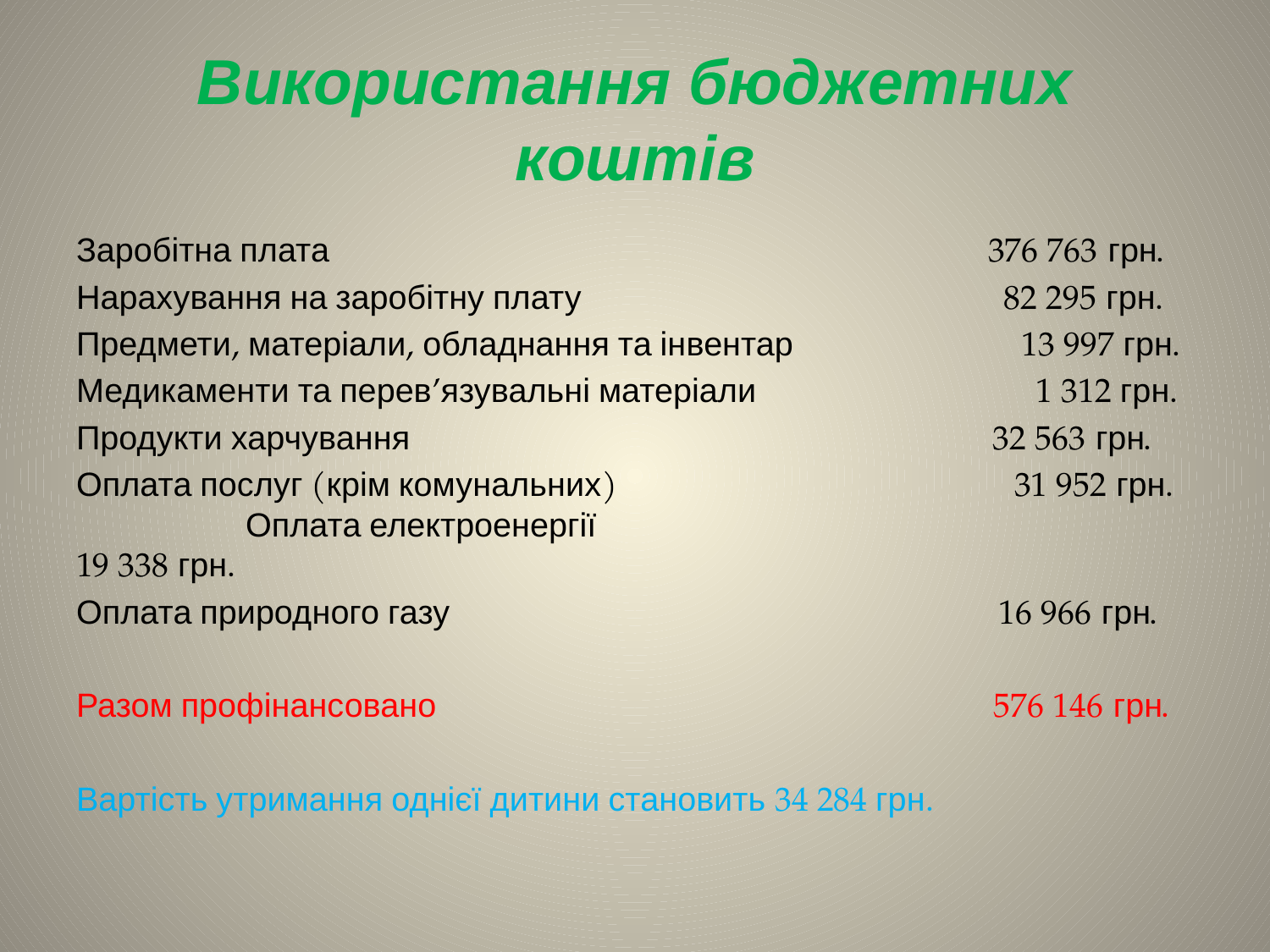

# Використання бюджетних коштів
Заробітна плата                                                                              376 763 грн.
Нарахування на заробітну плату                                                  82 295 грн.
Предмети, матеріали, обладнання та інвентар                           13 997 грн.
Медикаменти та перев’язувальні матеріали                                 1 312 грн.
Продукти харчування                                                                     32 563 грн.
Оплата послуг (крім комунальних)                                               31 952 грн.                       Оплата електроенергії                                                                    19 338 грн.
Оплата природного газу                                                                 16 966 грн.

Разом профінансовано                                                                  576 146 грн.

Вартість утримання однієї дитини становить 34 284 грн.